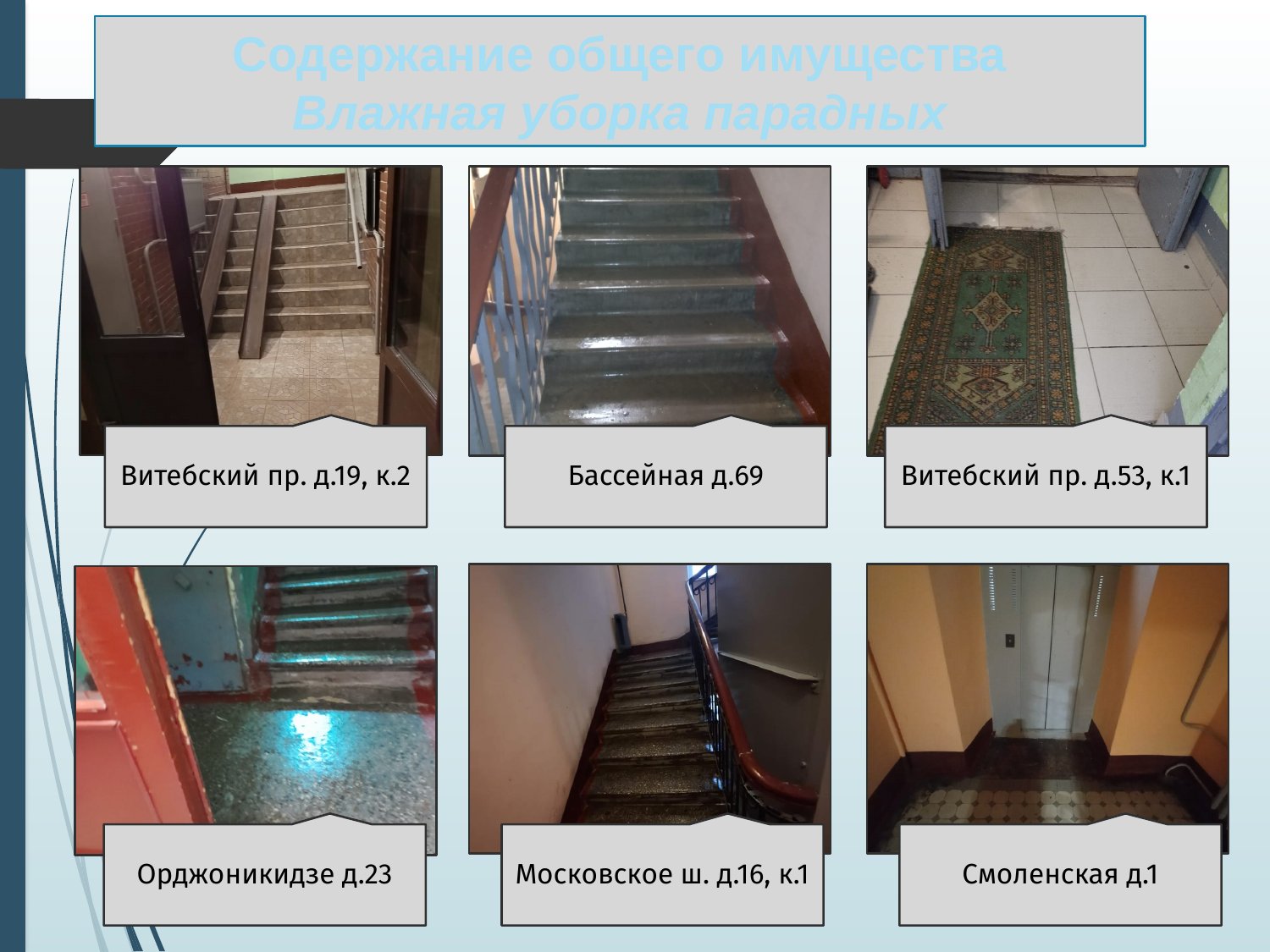

# Содержание общего имущества Влажная уборка парадных
Витебский пр. д.19, к.2
Бассейная д.69
Витебский пр. д.53, к.1
Орджоникидзе д.23
Московское ш. д.16, к.1
Смоленская д.1